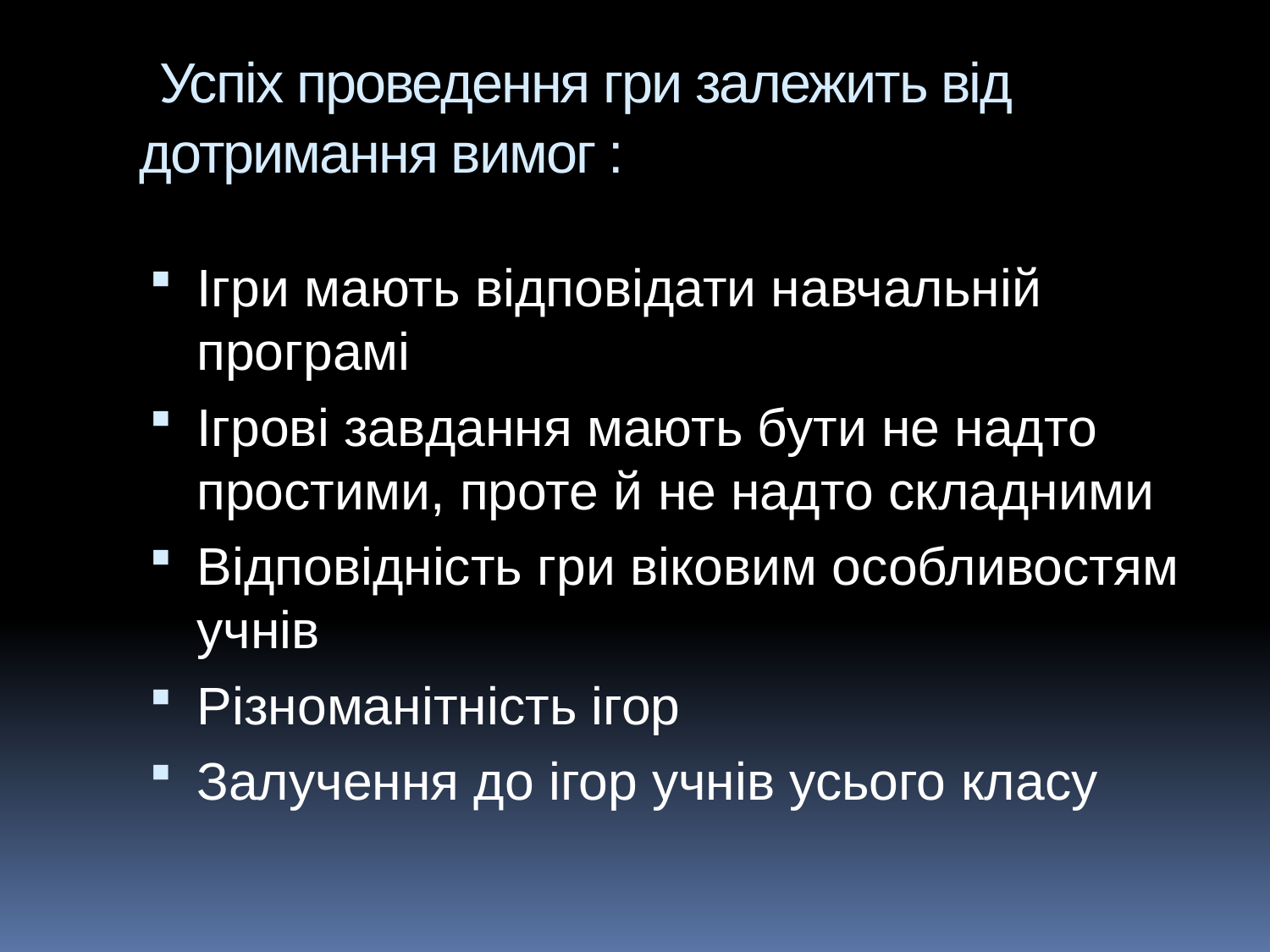

Ігри мають відповідати навчальній програмі
Ігрові завдання мають бути не надто простими, проте й не надто складними
Відповідність гри віковим особливостям учнів
Різноманітність ігор
Залучення до ігор учнів усього класу
 Успіх проведення гри залежить від   дотримання вимог :